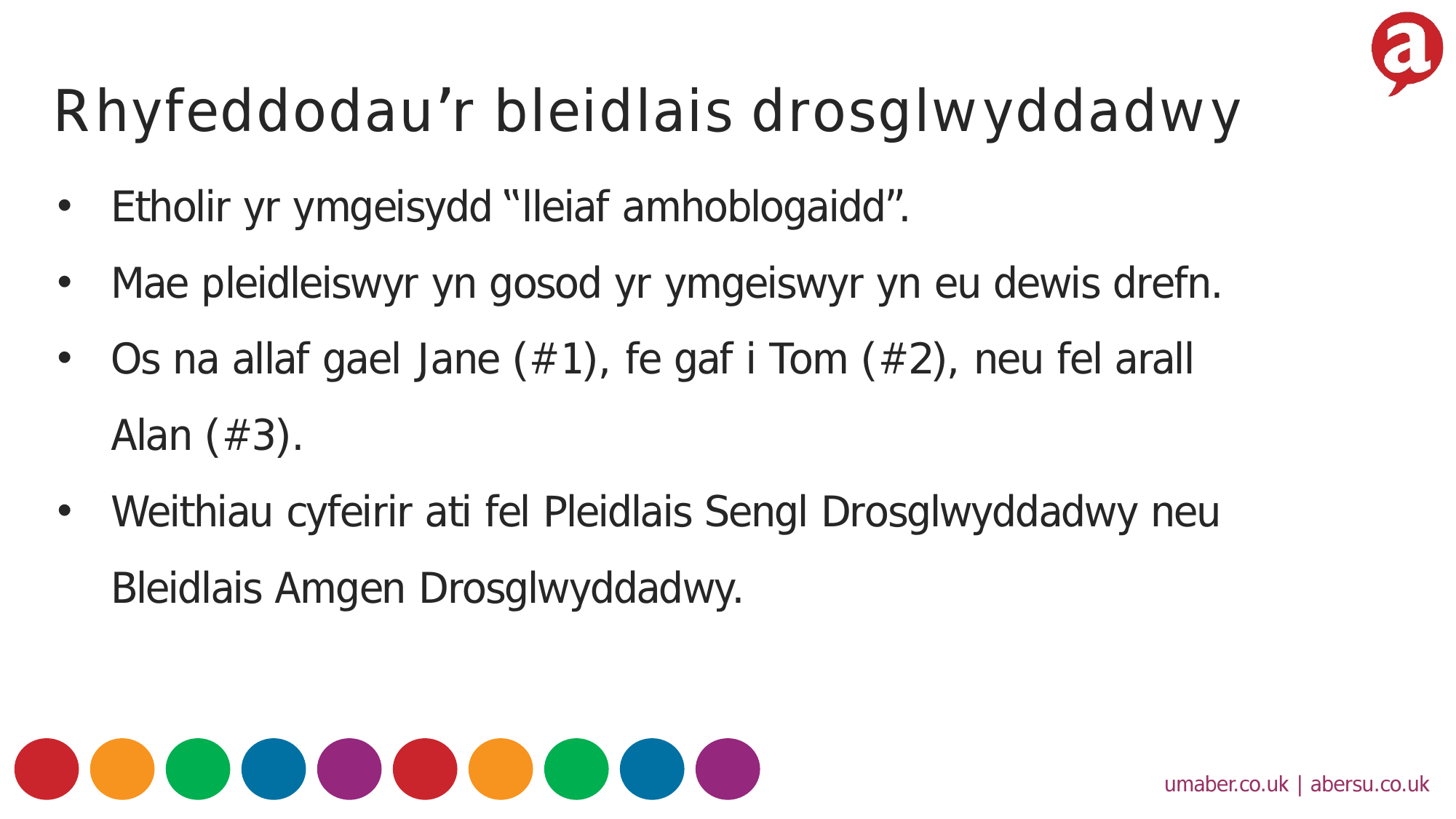

Rhyfeddodau’r bleidlais drosglwyddadwy
Etholir yr ymgeisydd “lleiaf amhoblogaidd”.
Mae pleidleiswyr yn gosod yr ymgeiswyr yn eu dewis drefn.
Os na allaf gael Jane (#1), fe gaf i Tom (#2), neu fel arall Alan (#3).
Weithiau cyfeirir ati fel Pleidlais Sengl Drosglwyddadwy neu Bleidlais Amgen Drosglwyddadwy.